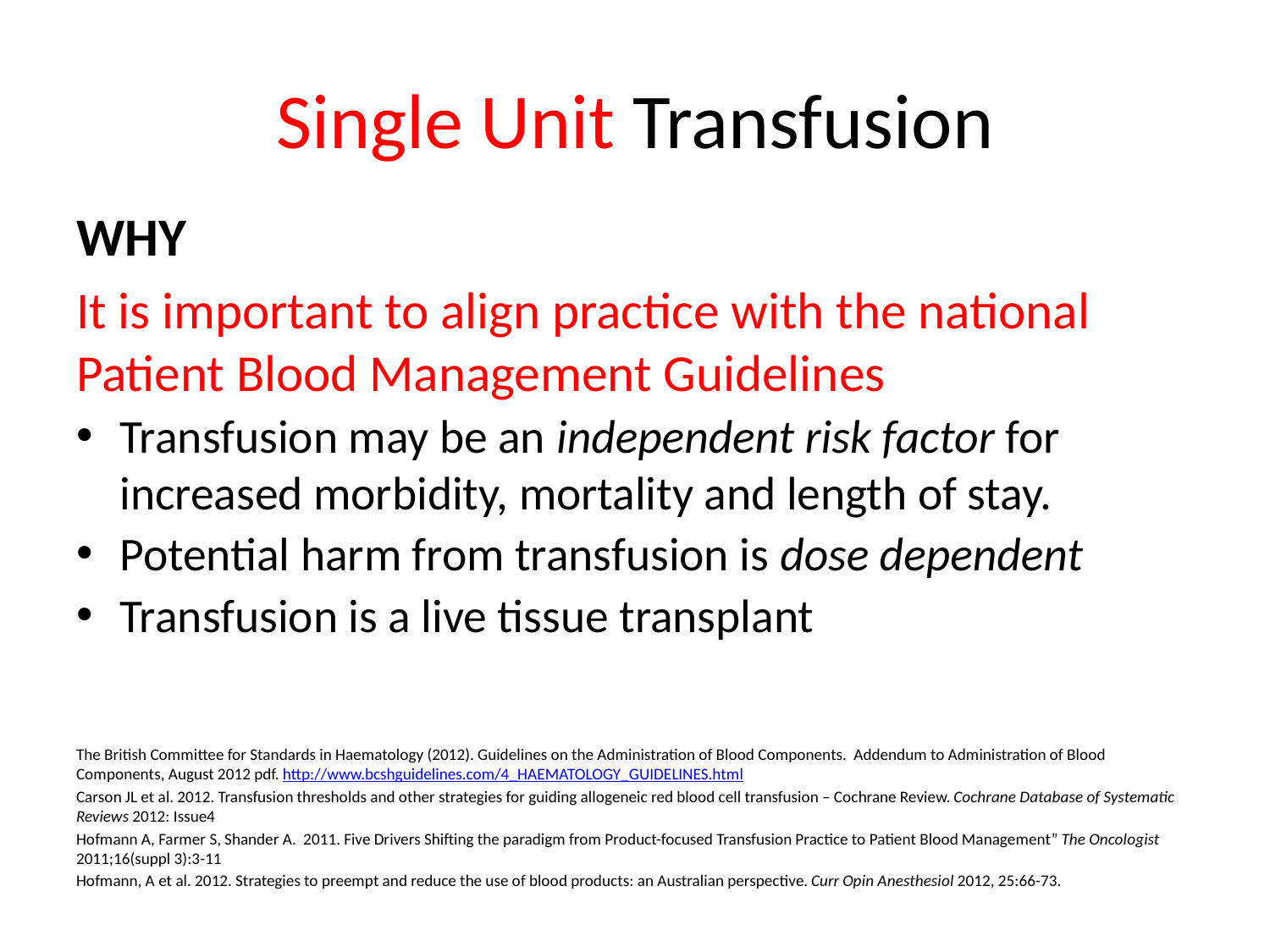

# Single Unit Transfusion
WHY
It is important to align practice with the national Patient Blood Management Guidelines
Transfusion may be an independent risk factor for increased morbidity, mortality and length of stay.
Potential harm from transfusion is dose dependent
Transfusion is a live tissue transplant

The British Committee for Standards in Haematology (2012). Guidelines on the Administration of Blood Components.  Addendum to Administration of Blood Components, August 2012 pdf. http://www.bcshguidelines.com/4_HAEMATOLOGY_GUIDELINES.html
Carson JL et al. 2012. Transfusion thresholds and other strategies for guiding allogeneic red blood cell transfusion – Cochrane Review. Cochrane Database of Systematic Reviews 2012: Issue4
Hofmann A, Farmer S, Shander A.  2011. Five Drivers Shifting the paradigm from Product-focused Transfusion Practice to Patient Blood Management” The Oncologist 2011;16(suppl 3):3-11
Hofmann, A et al. 2012. Strategies to preempt and reduce the use of blood products: an Australian perspective. Curr Opin Anesthesiol 2012, 25:66-73.